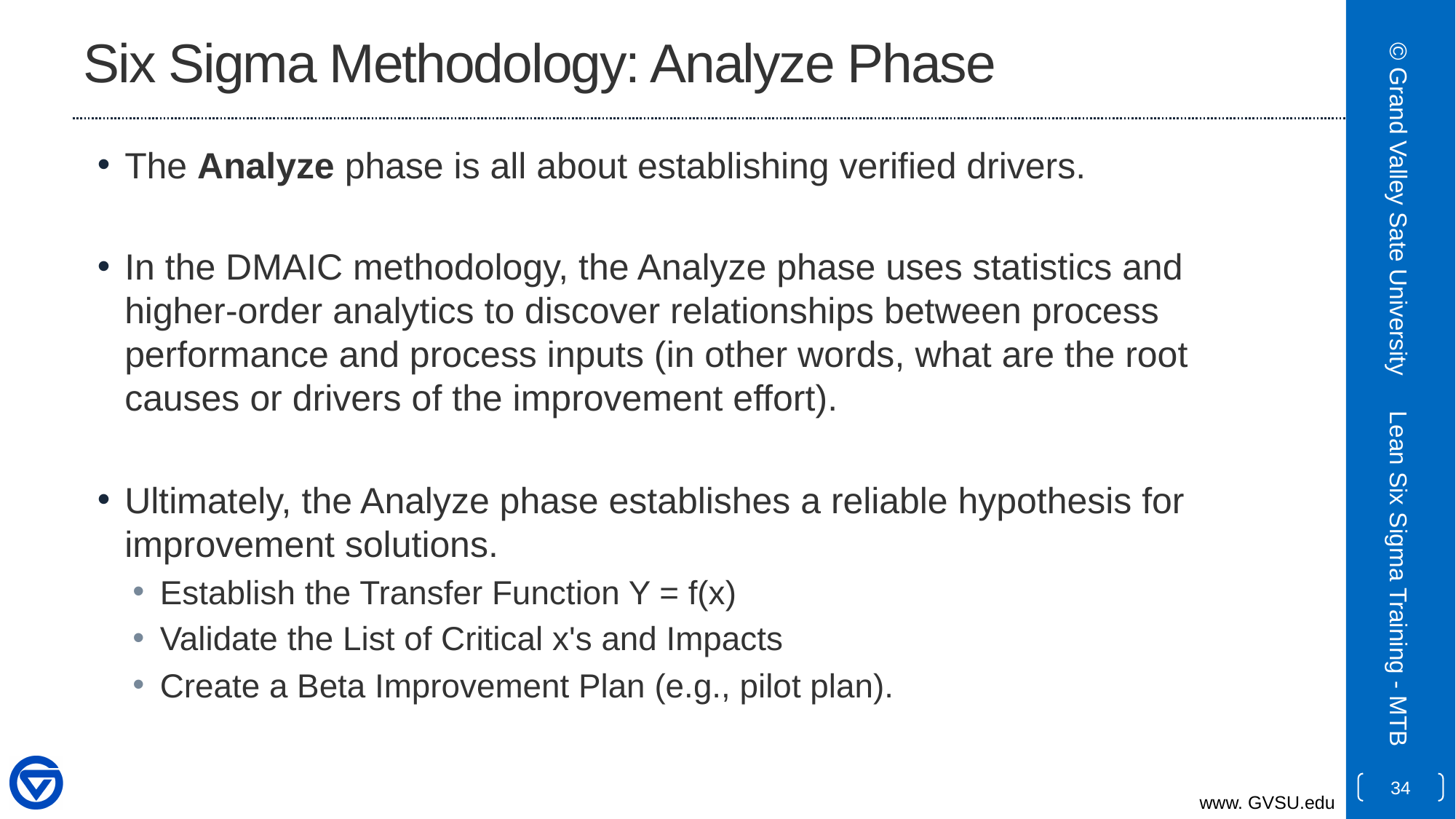

# Six Sigma Methodology: Analyze Phase
The Analyze phase is all about establishing verified drivers.

In the DMAIC methodology, the Analyze phase uses statistics and higher-order analytics to discover relationships between process performance and process inputs (in other words, what are the root causes or drivers of the improvement effort).

Ultimately, the Analyze phase establishes a reliable hypothesis for improvement solutions.
Establish the Transfer Function Y = f(x)
Validate the List of Critical x's and Impacts
Create a Beta Improvement Plan (e.g., pilot plan).

© Grand Valley Sate University
Lean Six Sigma Training - MTB
34